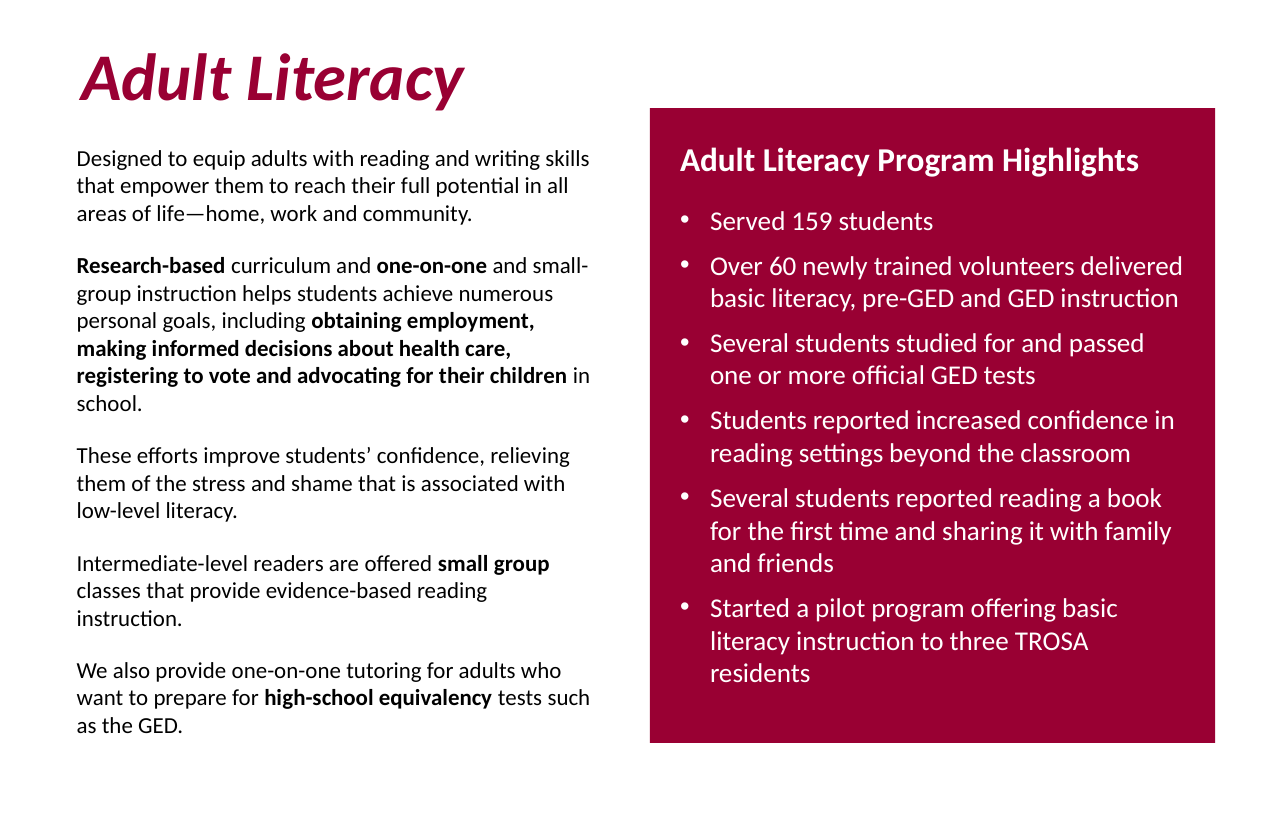

# Adult Literacy
Adult Literacy Program Highlights
Served 159 students
Over 60 newly trained volunteers delivered basic literacy, pre-GED and GED instruction
Several students studied for and passed one or more official GED tests
Students reported increased confidence in reading settings beyond the classroom
Several students reported reading a book for the first time and sharing it with family and friends
Started a pilot program offering basic literacy instruction to three TROSA residents

Designed to equip adults with reading and writing skills that empower them to reach their full potential in all areas of life—home, work and community.
Research-based curriculum and one-on-one and small-group instruction helps students achieve numerous personal goals, including obtaining employment, making informed decisions about health care, registering to vote and advocating for their children in school.
These efforts improve students’ confidence, relieving them of the stress and shame that is associated with low-level literacy.
Intermediate-level readers are offered small group classes that provide evidence-based reading instruction.
We also provide one-on-one tutoring for adults who want to prepare for high-school equivalency tests such as the GED.